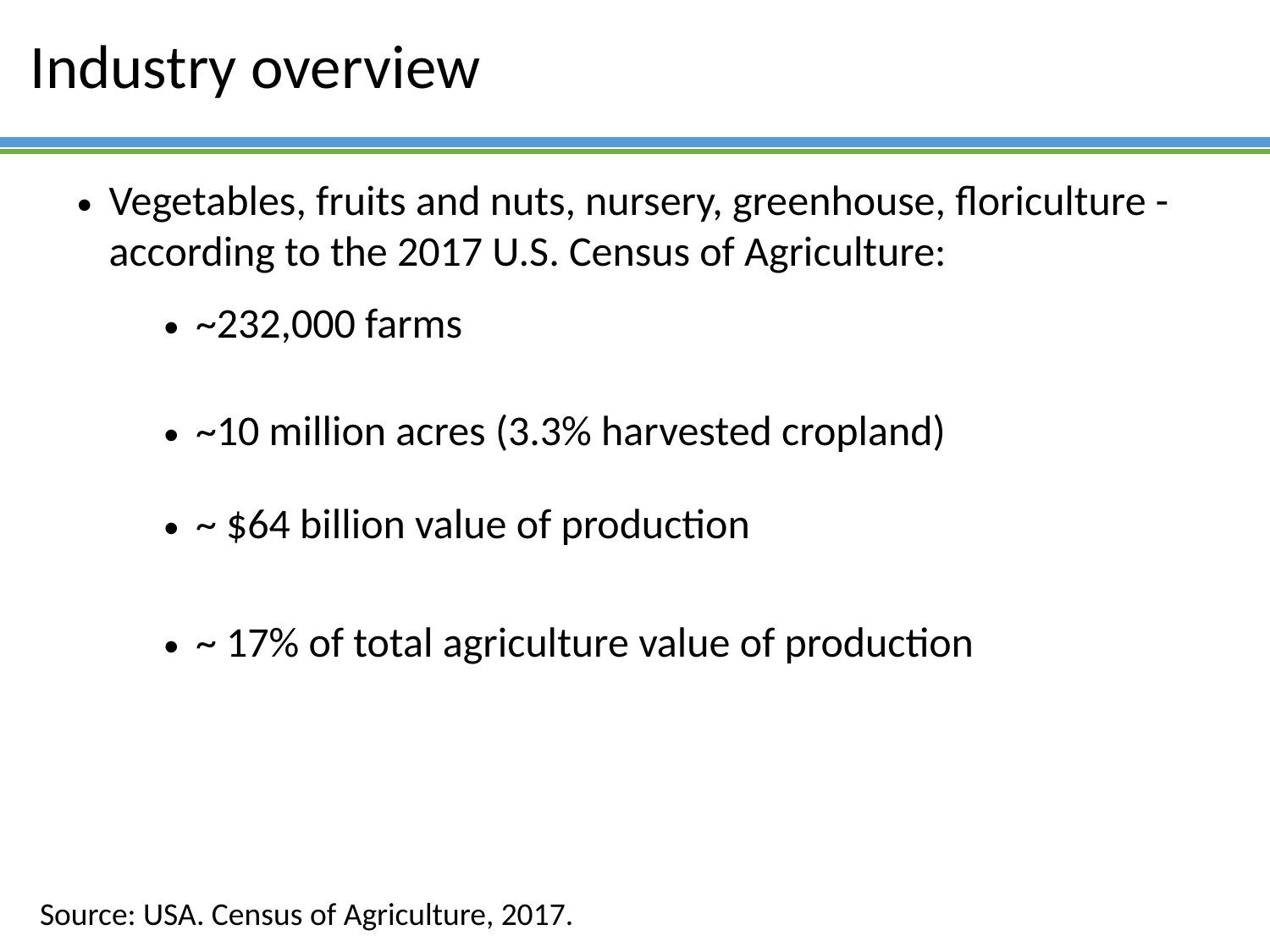

# Industry overview
Vegetables, fruits and nuts, nursery, greenhouse, floriculture - according to the 2017 U.S. Census of Agriculture:
~232,000 farms

~10 million acres (3.3% harvested cropland)

~ $64 billion value of production

~ 17% of total agriculture value of production

Source: USA. Census of Agriculture, 2017.